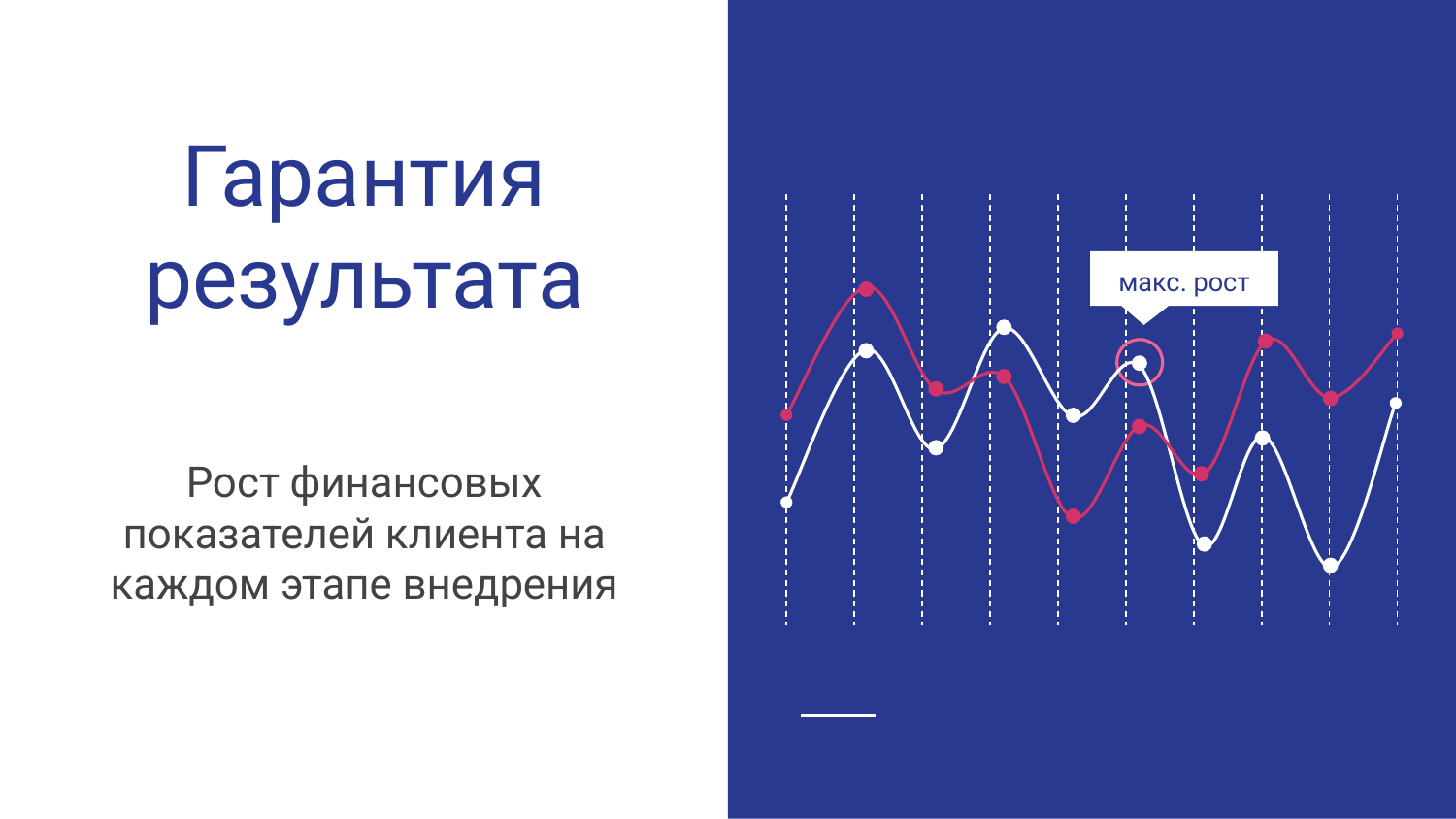

# Гарантия
результата

макс. рост

Рост финансовых показателей клиента на каждом этапе внедрения